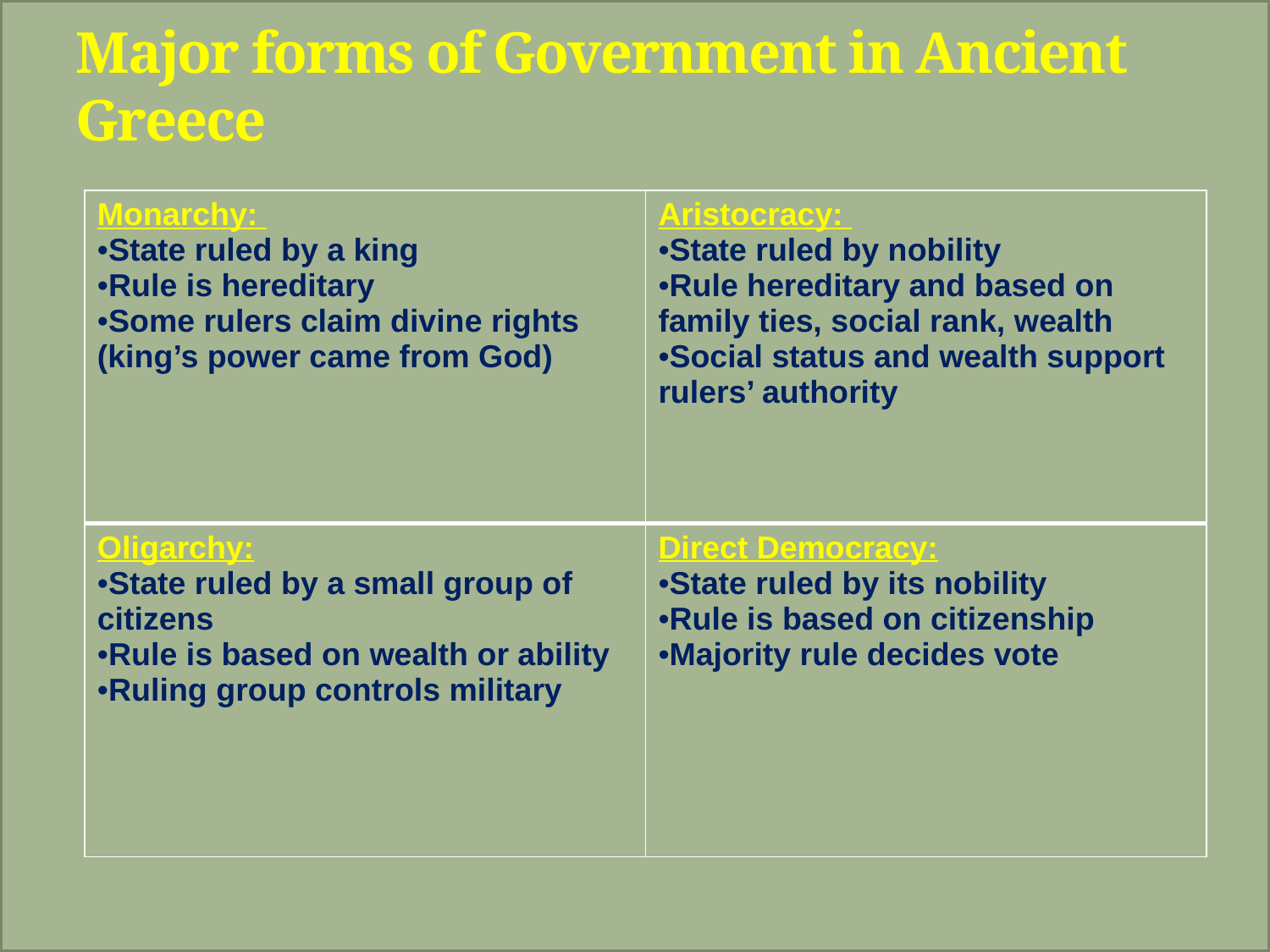

Major forms of Government in Ancient Greece
| Monarchy: State ruled by a king Rule is hereditary Some rulers claim divine rights (king’s power came from God) | Aristocracy: State ruled by nobility Rule hereditary and based on family ties, social rank, wealth Social status and wealth support rulers’ authority |
| --- | --- |
| Oligarchy: State ruled by a small group of citizens Rule is based on wealth or ability Ruling group controls military | Direct Democracy: State ruled by its nobility Rule is based on citizenship Majority rule decides vote |